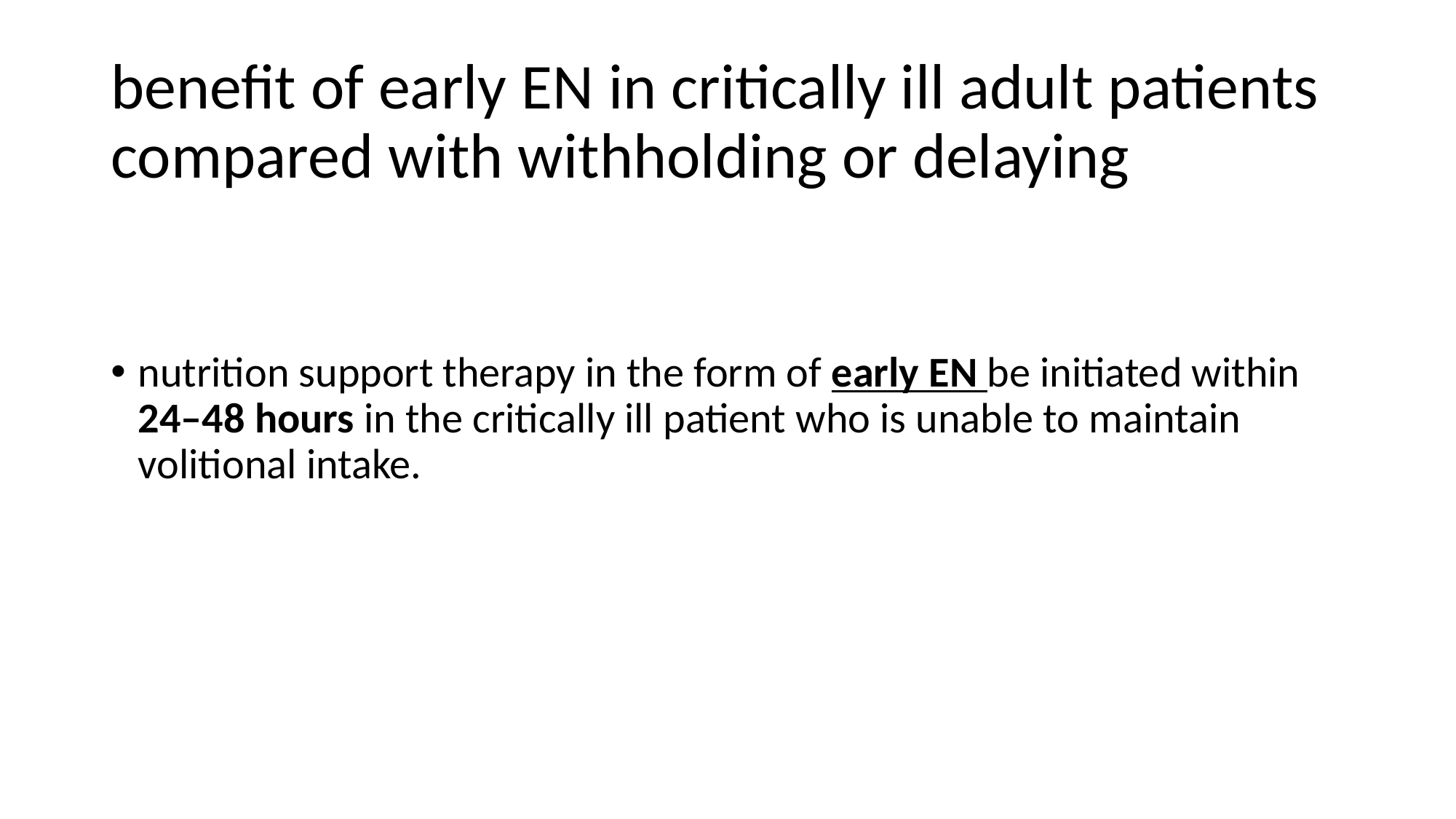

# benefit of early EN in critically ill adult patients compared with withholding or delaying

nutrition support therapy in the form of early EN be initiated within 24–48 hours in the critically ill patient who is unable to maintain volitional intake.